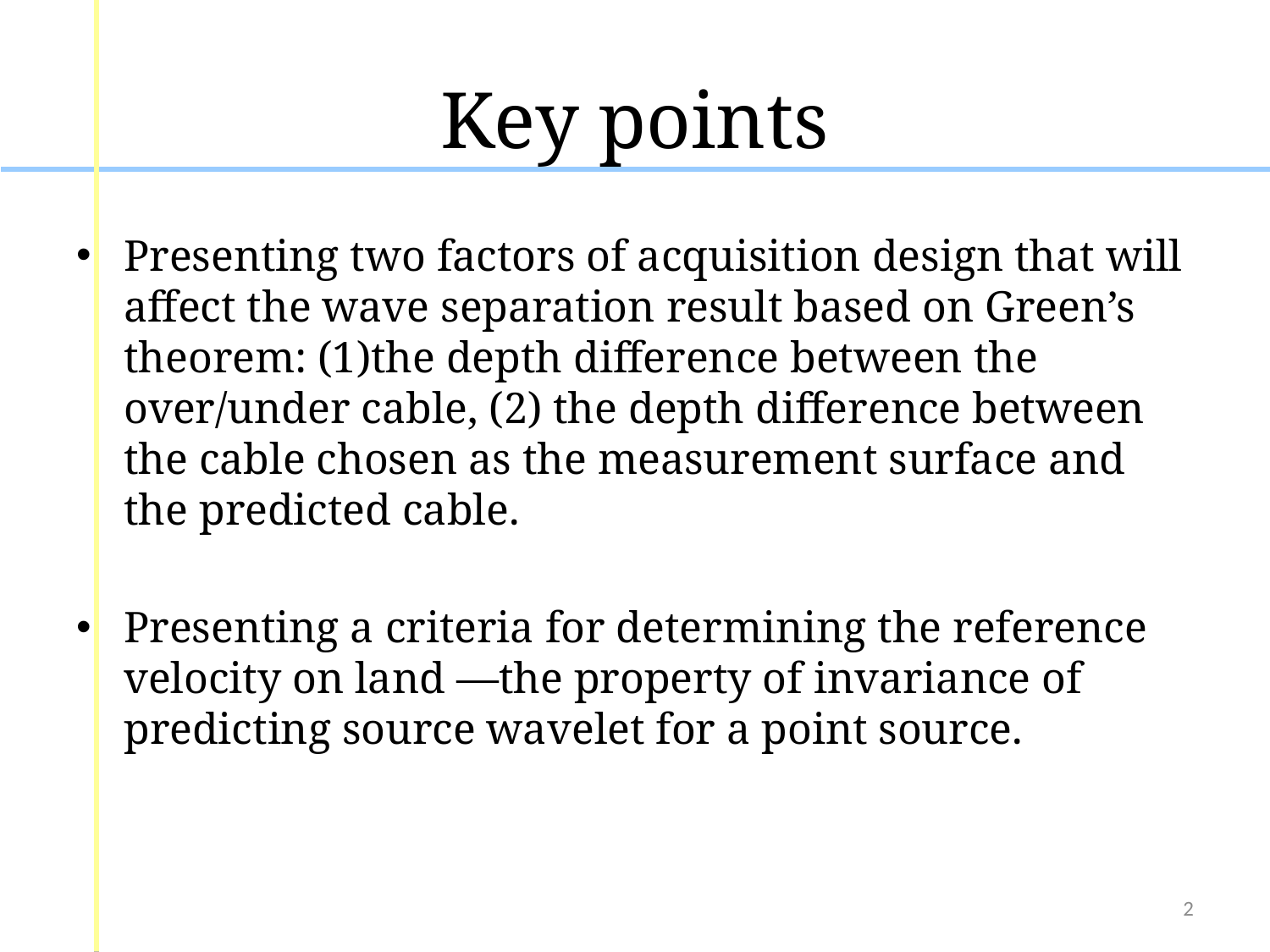

# Key points
Presenting two factors of acquisition design that will affect the wave separation result based on Green’s theorem: (1)the depth difference between the over/under cable, (2) the depth difference between the cable chosen as the measurement surface and the predicted cable.

Presenting a criteria for determining the reference velocity on land —the property of invariance of predicting source wavelet for a point source.
2